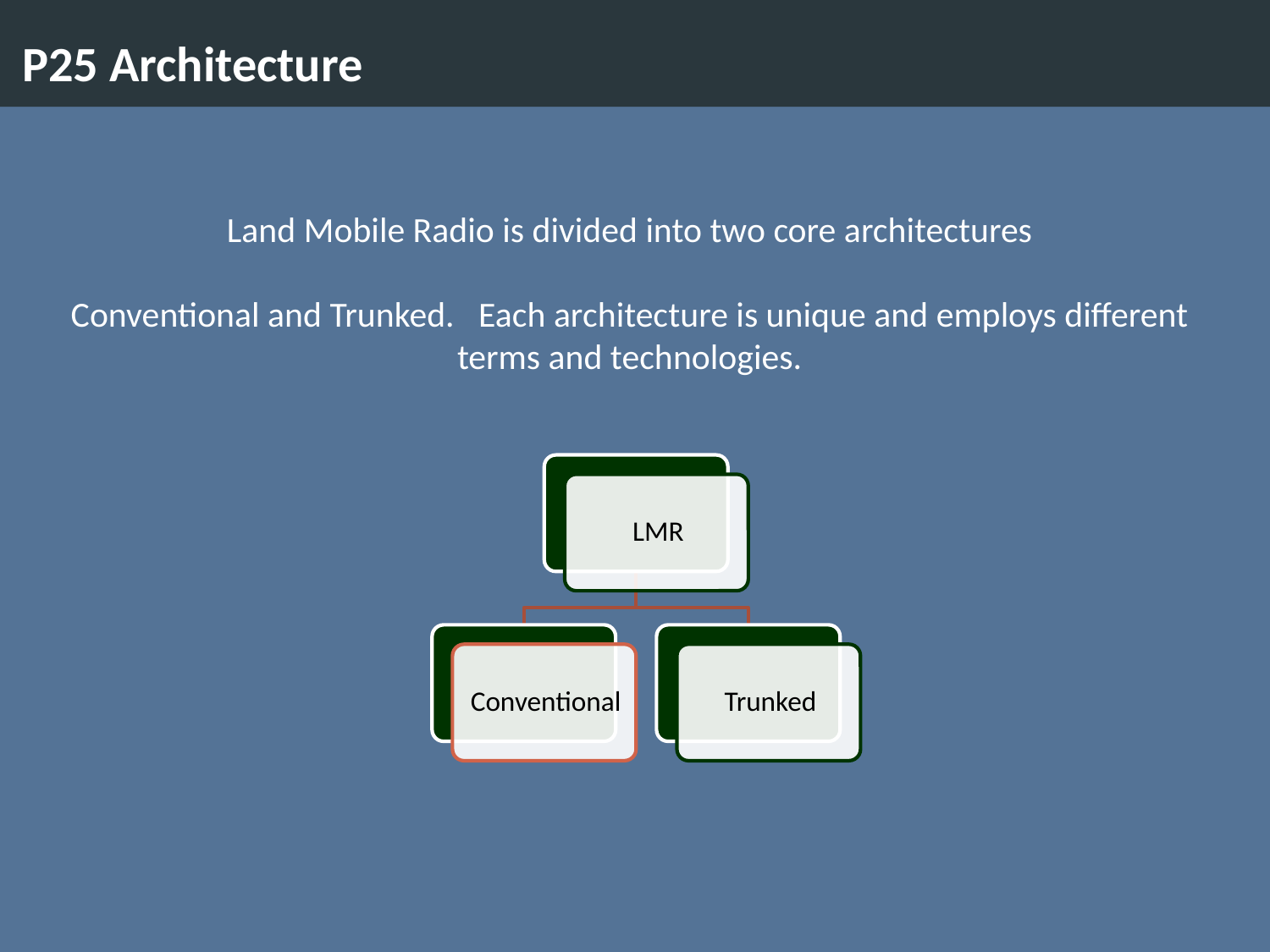

P25 Architecture
Land Mobile Radio is divided into two core architectures

Conventional and Trunked.   Each architecture is unique and employs different terms and technologies.
LMR
Conventional
Trunked